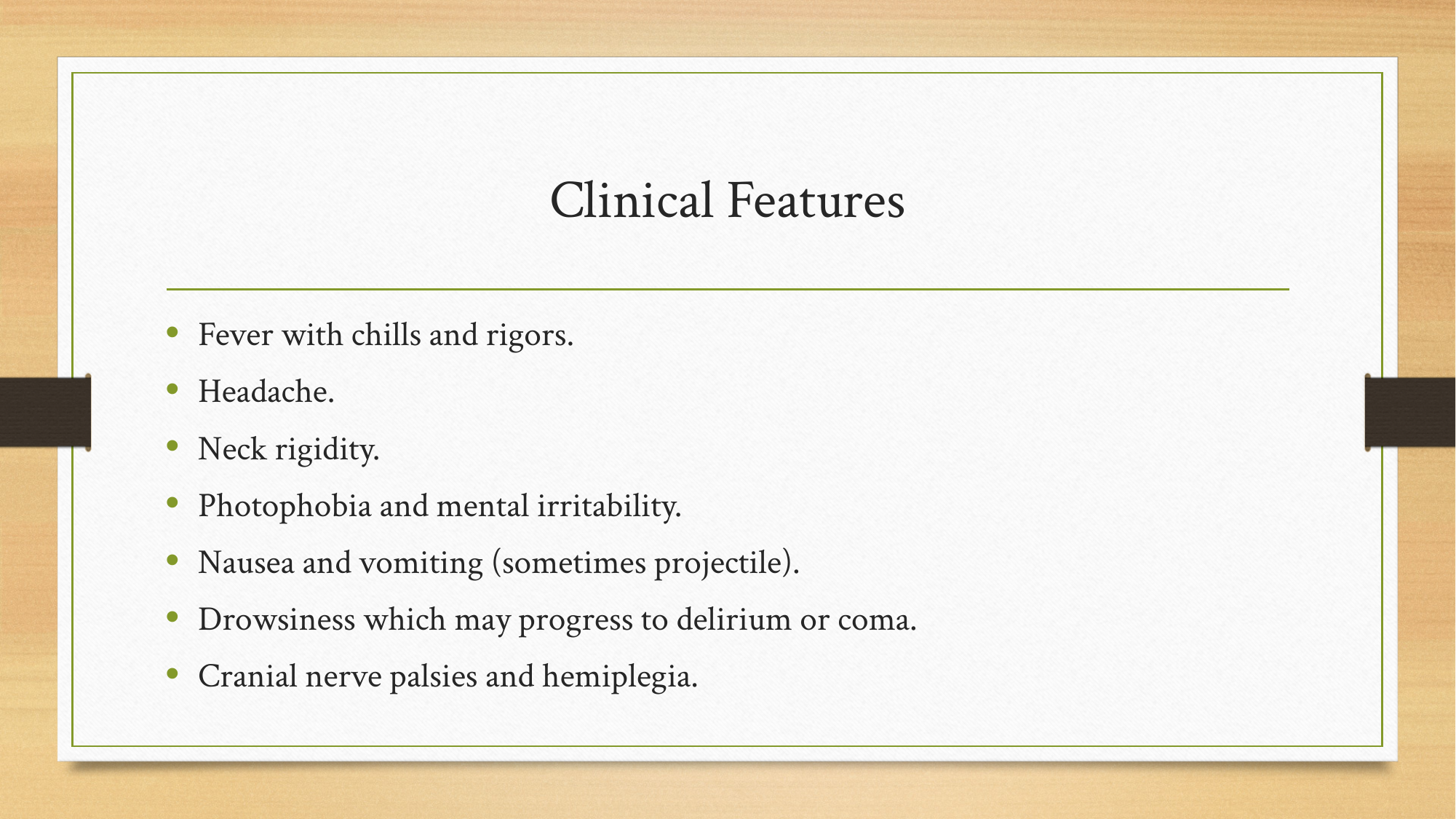

# Clinical Features
Fever with chills and rigors.
Headache.
Neck rigidity.
Photophobia and mental irritability.
Nausea and vomiting (sometimes projectile).
Drowsiness which may progress to delirium or coma.
Cranial nerve palsies and hemiplegia.